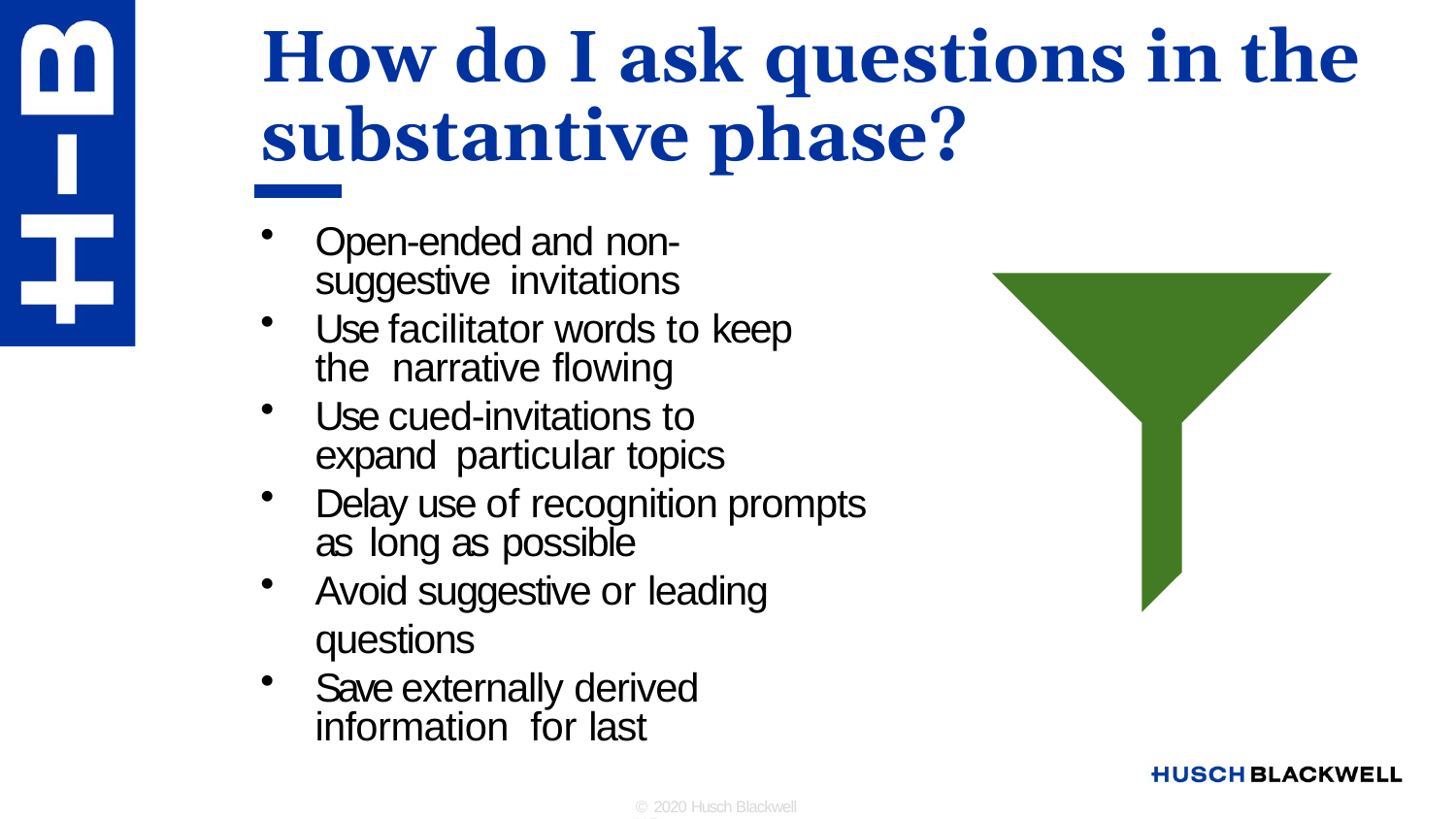

# How do I ask questions in the  substantive phase?

Open-ended and non-suggestive  invitations
Use facilitator words to keep the  narrative flowing
Use cued-invitations to expand  particular topics
Delay use of recognition prompts as  long as possible
Avoid suggestive or leading questions
Save externally derived information  for last

© 2020 Husch Blackwell LLP